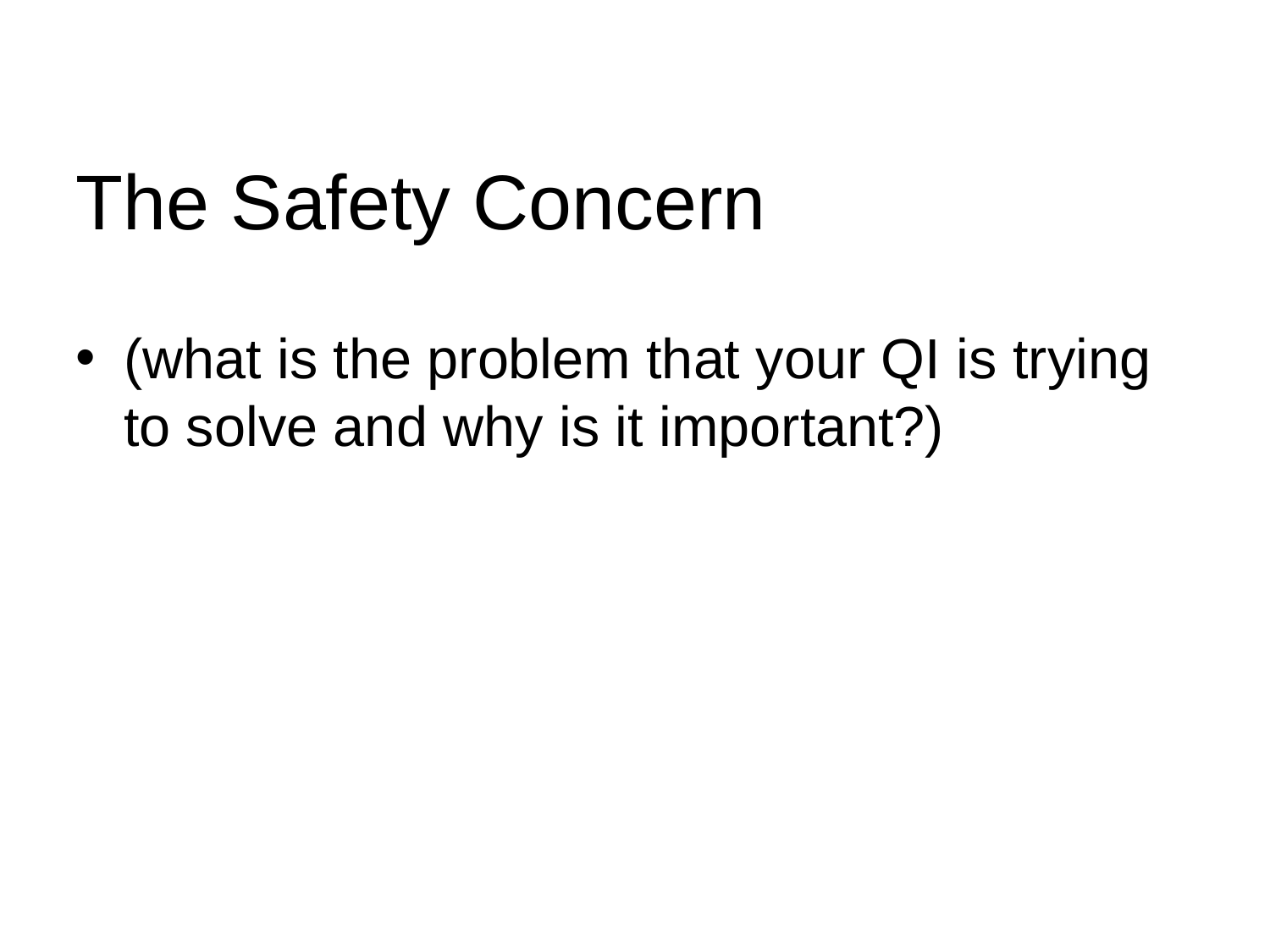

# The Safety Concern
(what is the problem that your QI is trying to solve and why is it important?)
#TheGSQIAWay